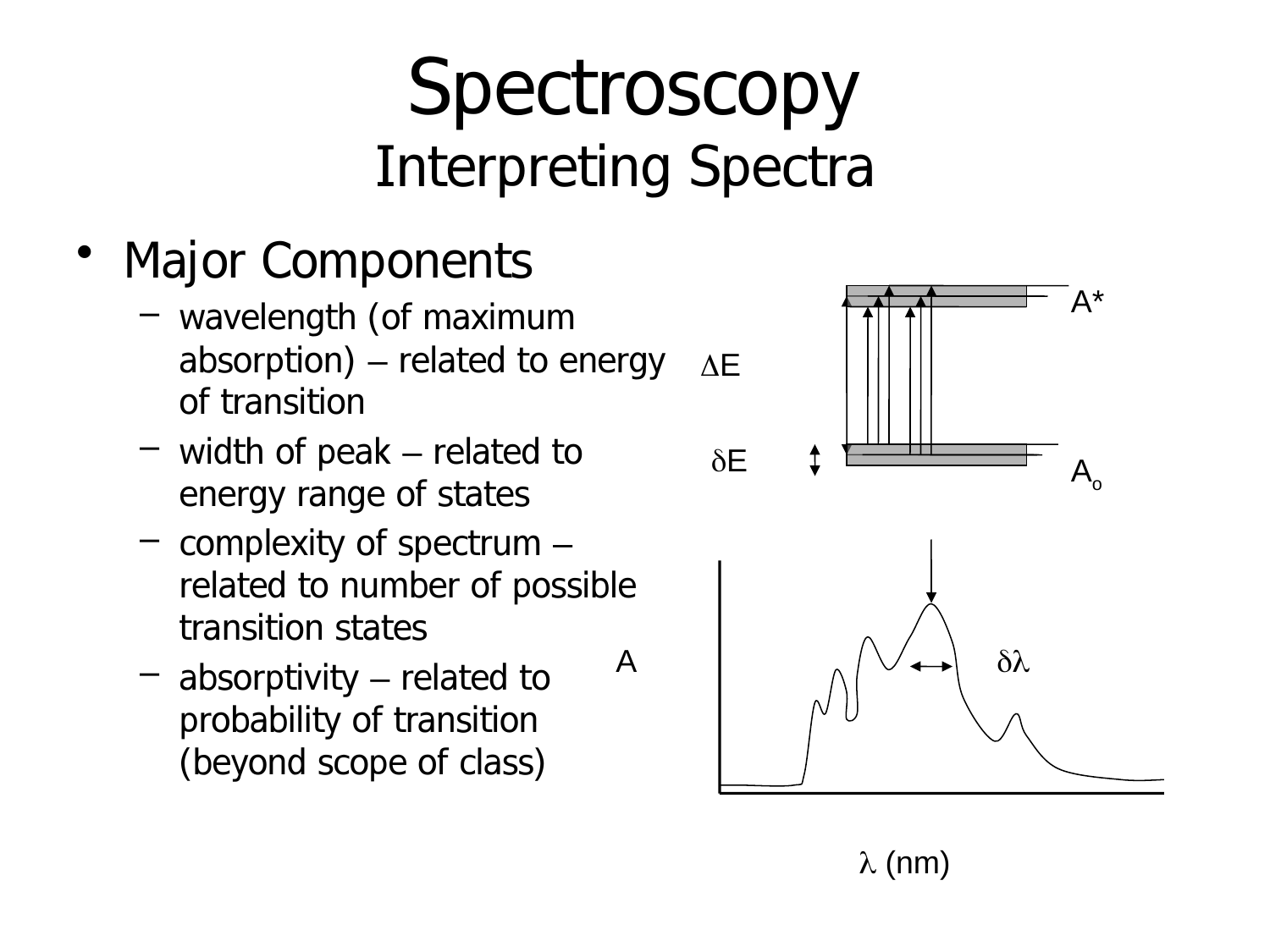

# Spectroscopy Interpreting Spectra
Major Components
wavelength (of maximum absorption) – related to energy of transition
width of peak – related to energy range of states
complexity of spectrum – related to number of possible transition states
absorptivity – related to probability of transition (beyond scope of class)

A*

ΔE
δE

Ao

A
δλ

λ (nm)